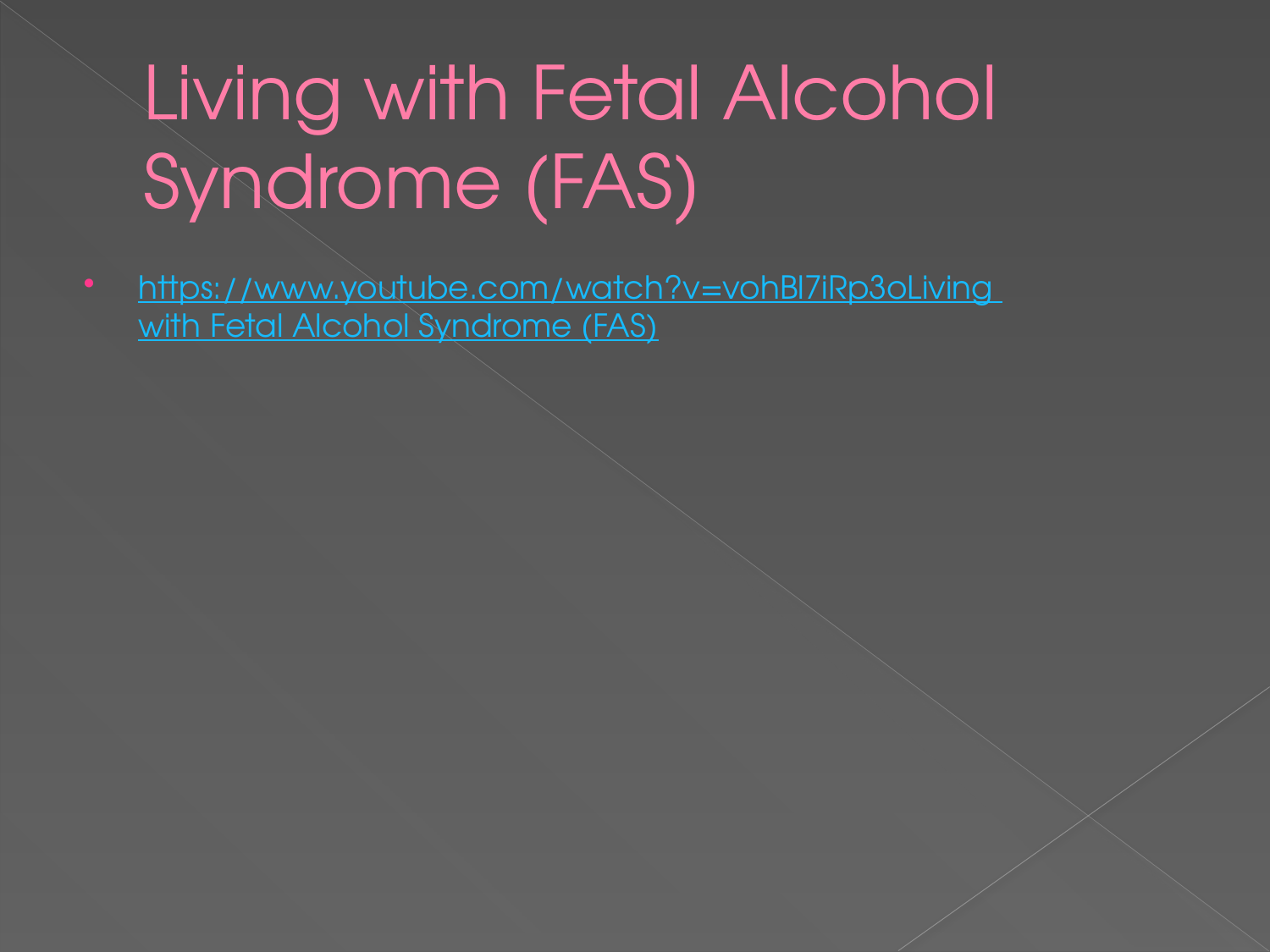

# Living with Fetal Alcohol Syndrome (FAS)
https://www.youtube.com/watch?v=vohBl7iRp3oLiving with Fetal Alcohol Syndrome (FAS)